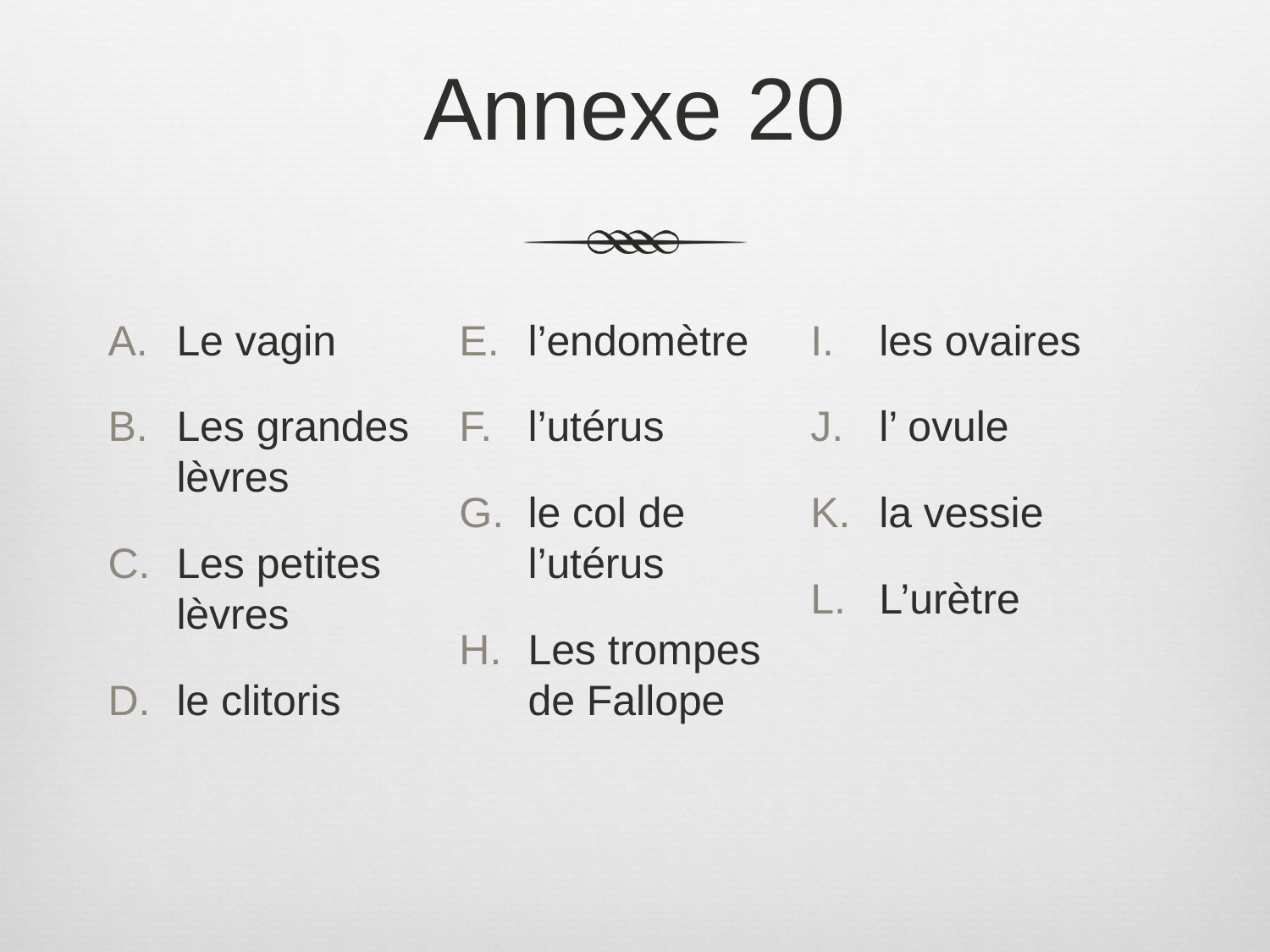

# Annexe 20
Le vagin
Les grandes lèvres
Les petites lèvres
le clitoris
l’endomètre
l’utérus
le col de l’utérus
Les trompes de Fallope
les ovaires
l’ ovule
la vessie
L’urètre